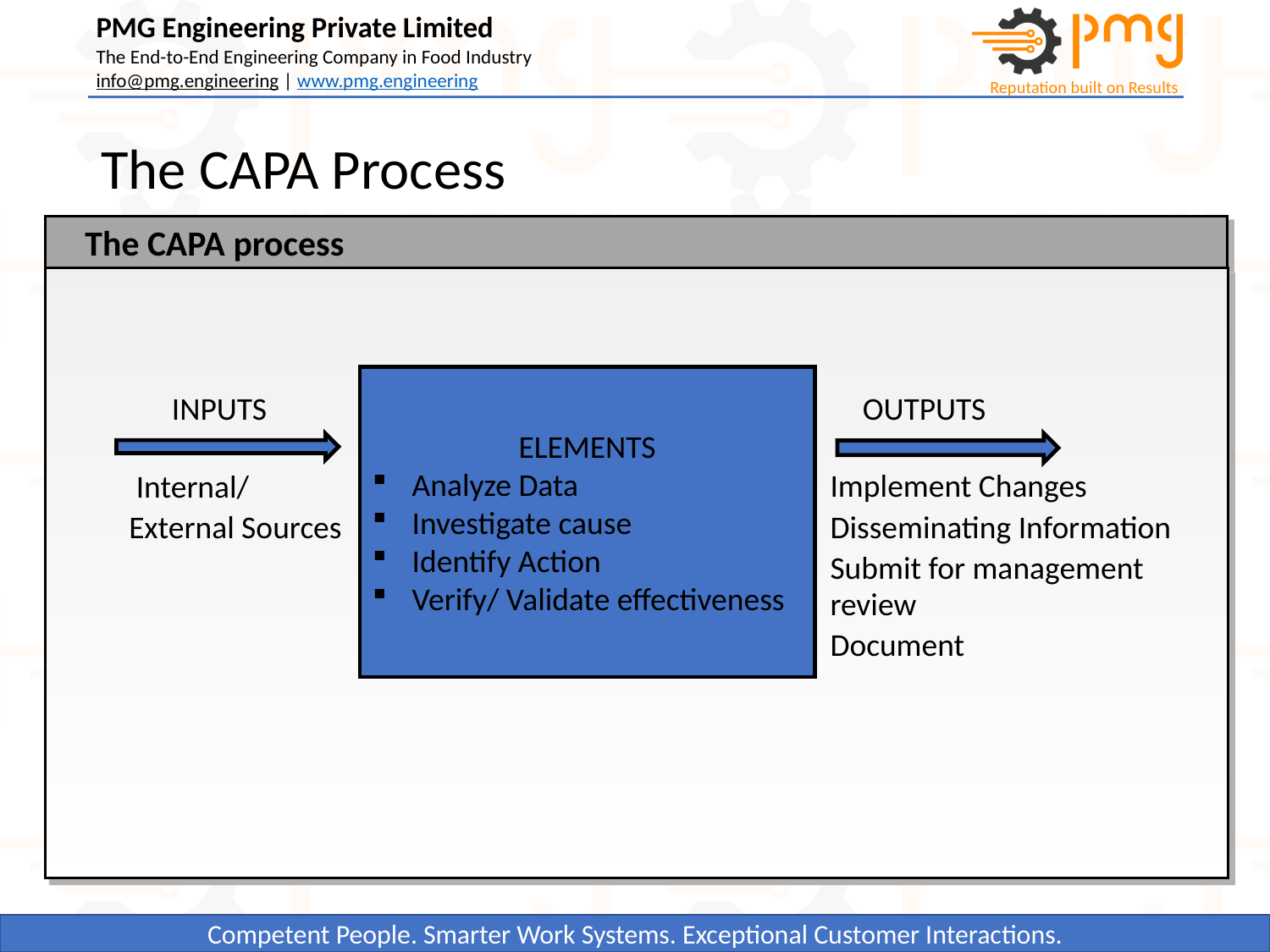

# The CAPA Process
The CAPA process

ELEMENTS
Analyze Data
Investigate cause
Identify Action
Verify/ Validate effectiveness
INPUTS
OUTPUTS

 Internal/
External Sources
Implement Changes
Disseminating Information
Submit for management review
Document